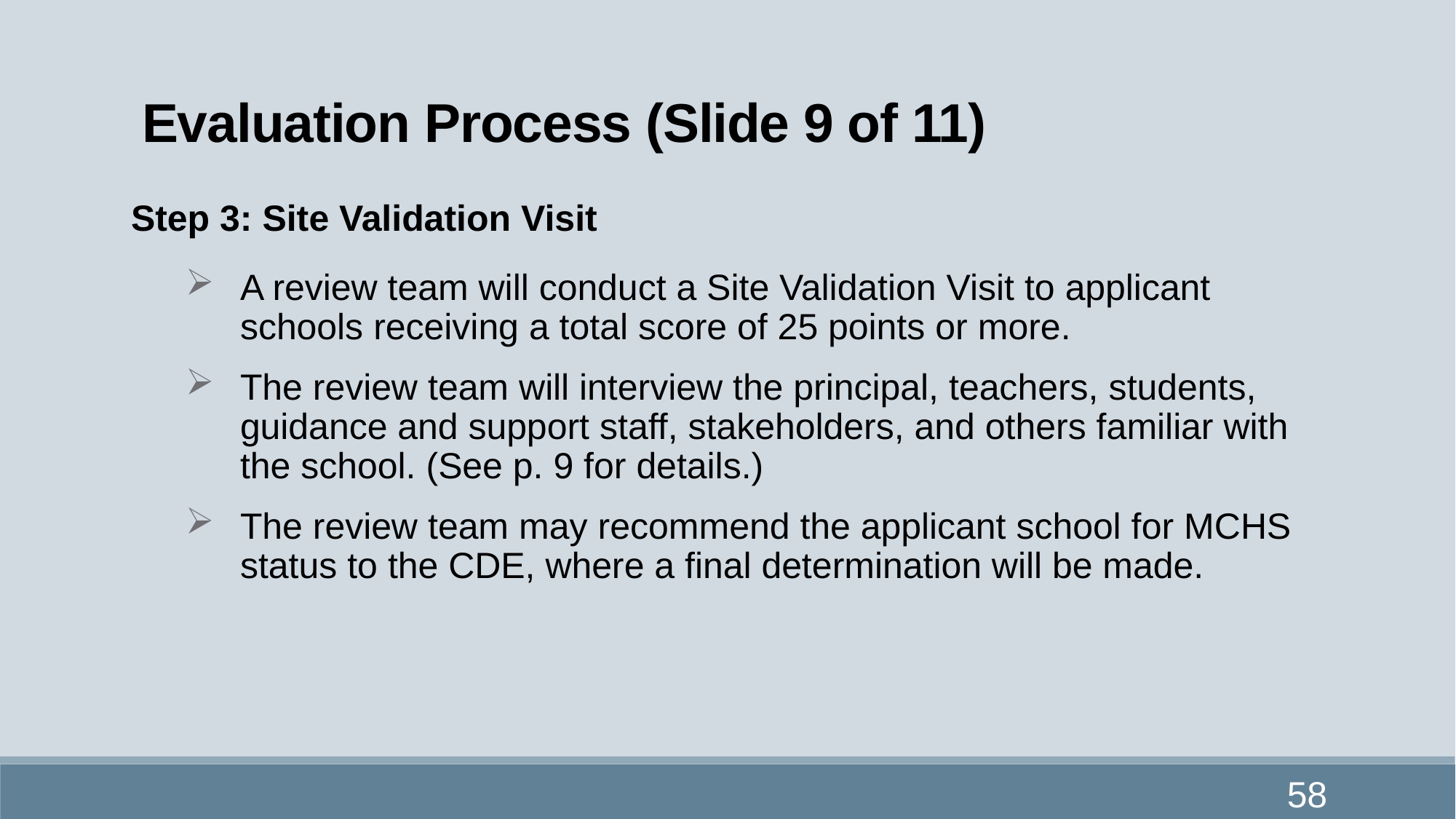

# Evaluation Process (Slide 9 of 11)
Step 3: Site Validation Visit
A review team will conduct a Site Validation Visit to applicant schools receiving a total score of 25 points or more.
The review team will interview the principal, teachers, students, guidance and support staff, stakeholders, and others familiar with the school. (See p. 9 for details.)
The review team may recommend the applicant school for MCHS status to the CDE, where a final determination will be made.

58